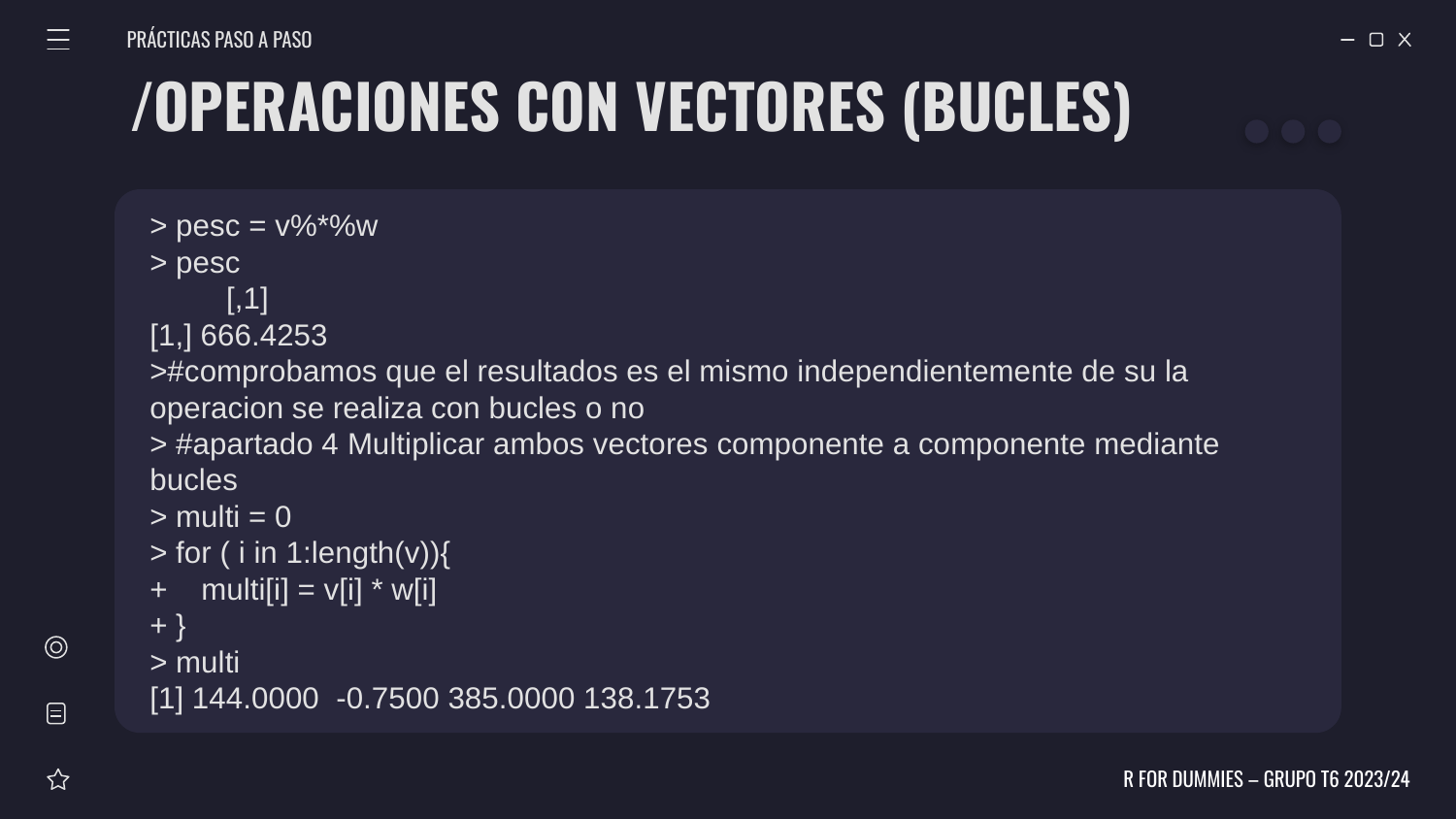

PRÁCTICAS PASO A PASO

# /OPERACIONES CON VECTORES (BUCLES)

> pesc = v%*%w
> pesc
         [,1]
[1,] 666.4253
>#comprobamos que el resultados es el mismo independientemente de su la operacion se realiza con bucles o no
> #apartado 4 Multiplicar ambos vectores componente a componente mediante bucles
> multi = 0
> for ( i in 1:length(v)){
+    multi[i] = v[i] * w[i]
+ }
> multi
[1] 144.0000  -0.7500 385.0000 138.1753

R FOR DUMMIES – GRUPO T6 2023/24